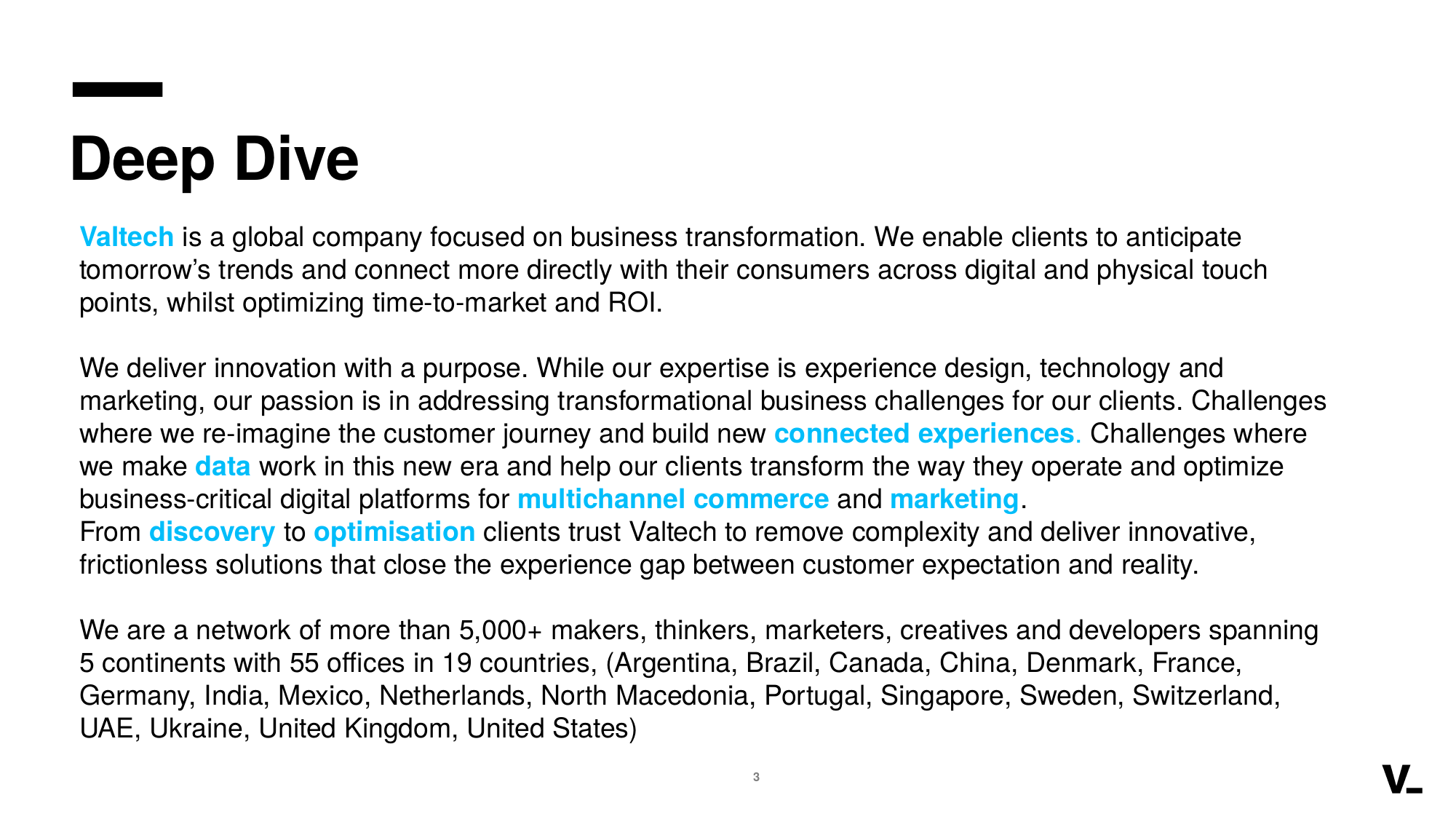

# Deep Dive
Valtech is a global company focused on business transformation. We enable clients to anticipate tomorrow’s trends and connect more directly with their consumers across digital and physical touch points, whilst optimizing time-to-market and ROI.

We deliver innovation with a purpose. While our expertise is experience design, technology and marketing, our passion is in addressing transformational business challenges for our clients. Challenges where we re-imagine the customer journey and build new connected experiences. Challenges where we make data work in this new era and help our clients transform the way they operate and optimize business-critical digital platforms for multichannel commerce and marketing.
From discovery to optimisation clients trust Valtech to remove complexity and deliver innovative, frictionless solutions that close the experience gap between customer expectation and reality.

We are a network of more than 5,000+ makers, thinkers, marketers, creatives and developers spanning 5 continents with 55 offices in 19 countries, (Argentina, Brazil, Canada, China, Denmark, France, Germany, India, Mexico, Netherlands, North Macedonia, Portugal, Singapore, Sweden, Switzerland, UAE, Ukraine, United Kingdom, United States)

3